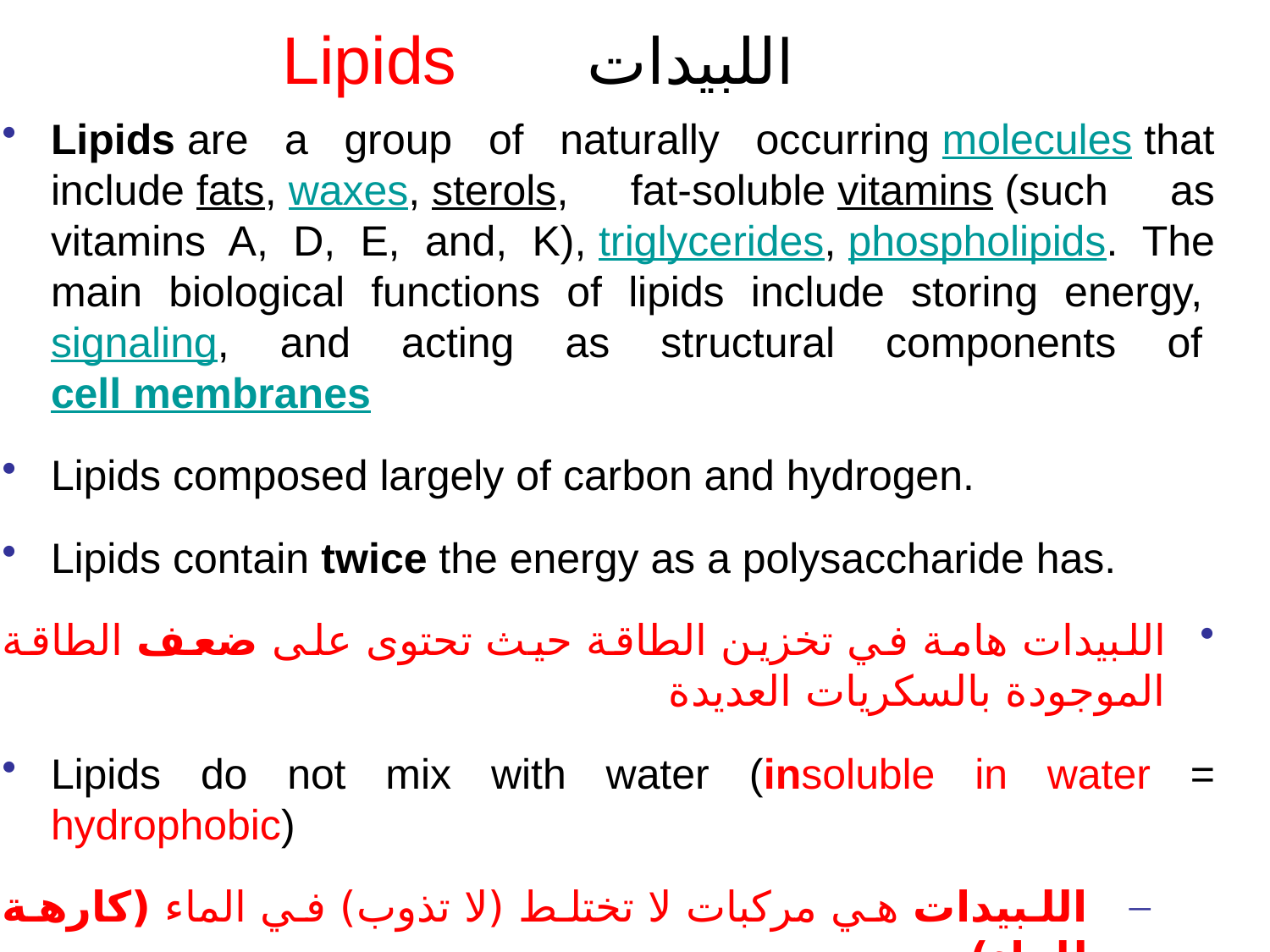

Lipids   	   اللبيدات
# Lipids include fats, which are mostly energy-storage molecules
Lipids are a group of naturally occurring molecules that include fats, waxes, sterols, fat-soluble vitamins (such as vitamins A, D, E, and, K), triglycerides, phospholipids. The main biological functions of lipids include storing energy, signaling, and acting as structural components of cell membranes
Lipids composed largely of carbon and hydrogen.
Lipids contain twice the energy as a polysaccharide has.
اللبيدات هامة في تخزين الطاقة حيث تحتوى على ضعف الطاقة الموجودة بالسكريات العديدة
Lipids do not mix with water (insoluble in water = hydrophobic)
اللبيدات هي مركبات لا تختلط (لا تذوب) في الماء (كارهة للماء)